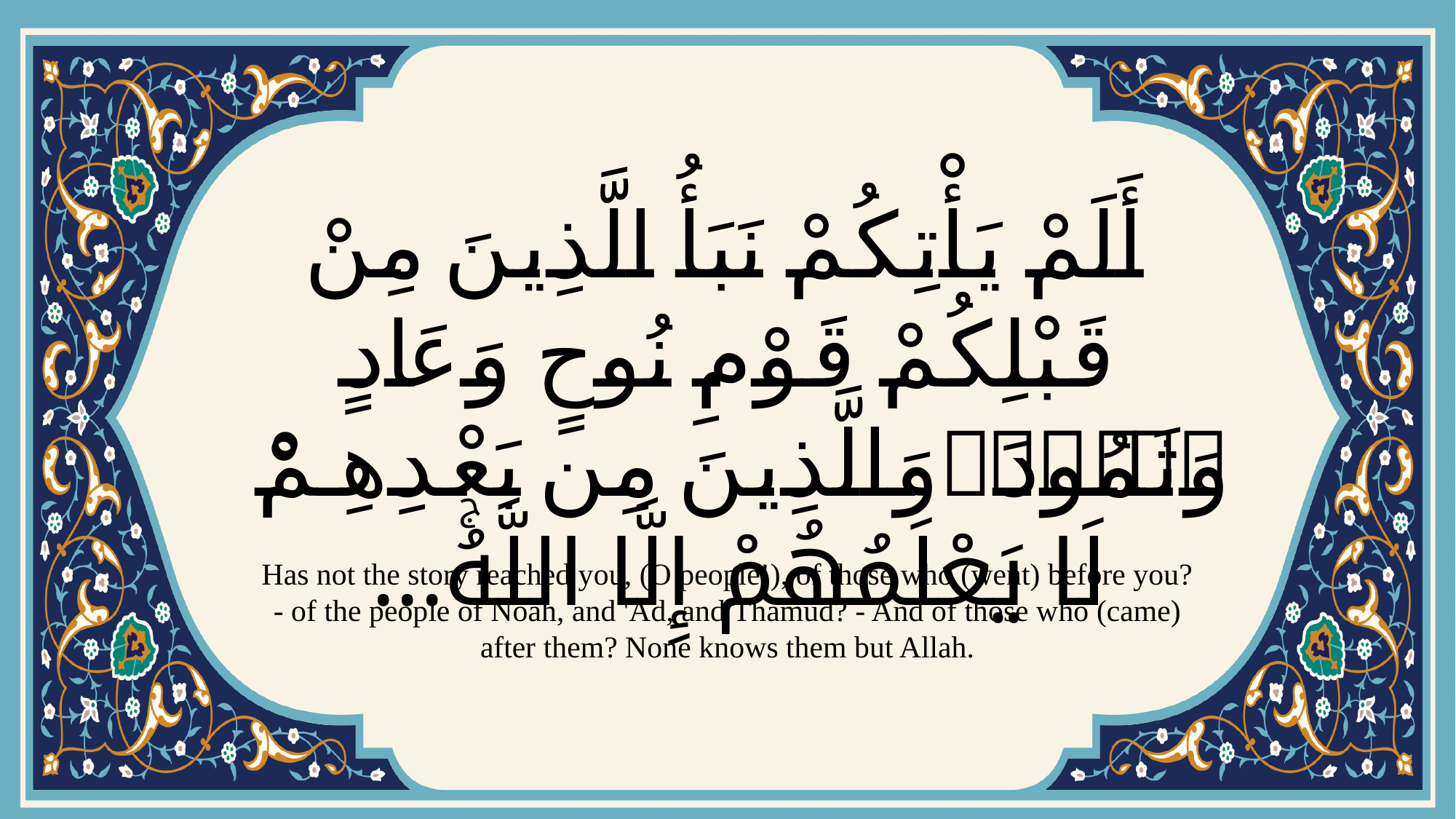

# أَلَمْ يَأْتِكُمْ نَبَأُ الَّذِينَ مِنْ قَبْلِكُمْ قَوْمِ نُوحٍ وَعَادٍ وَثَمُودَ ۛ وَالَّذِينَ مِنْ بَعْدِهِمْ ۛ لَا يَعْلَمُهُمْ إِلَّا اللَّهُۚ...
Has not the story reached you, (O people!), of those who (went) before you? - of the people of Noah, and 'Ad, and Thamud? - And of those who (came) after them? None knows them but Allah.